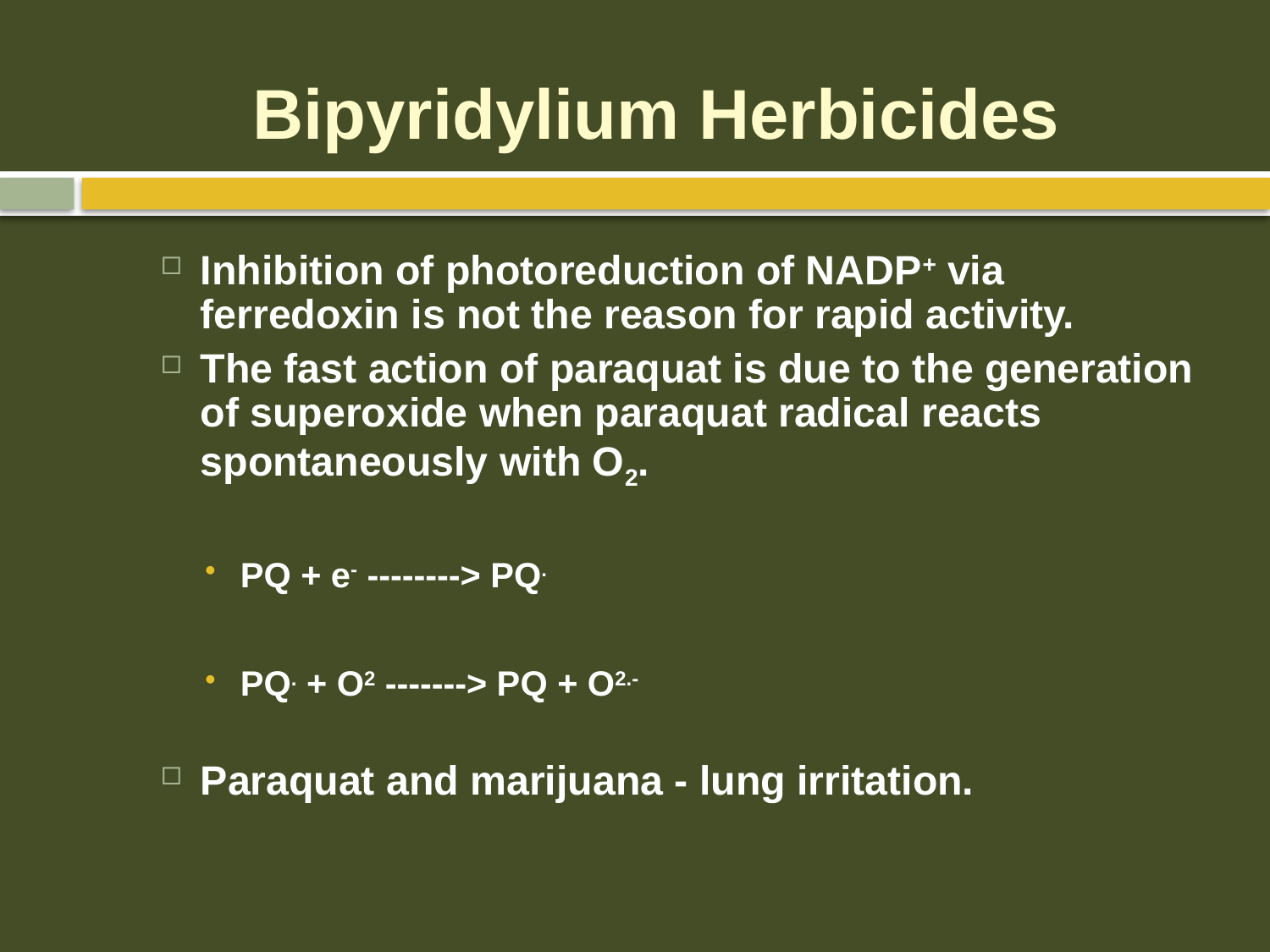

# Bipyridylium Herbicides
Inhibition of photoreduction of NADP+ via ferredoxin is not the reason for rapid activity.
The fast action of paraquat is due to the generation of superoxide when paraquat radical reacts spontaneously with O2.

PQ + e- --------> PQ.

PQ. + O2 -------> PQ + O2.-

Paraquat and marijuana - lung irritation.